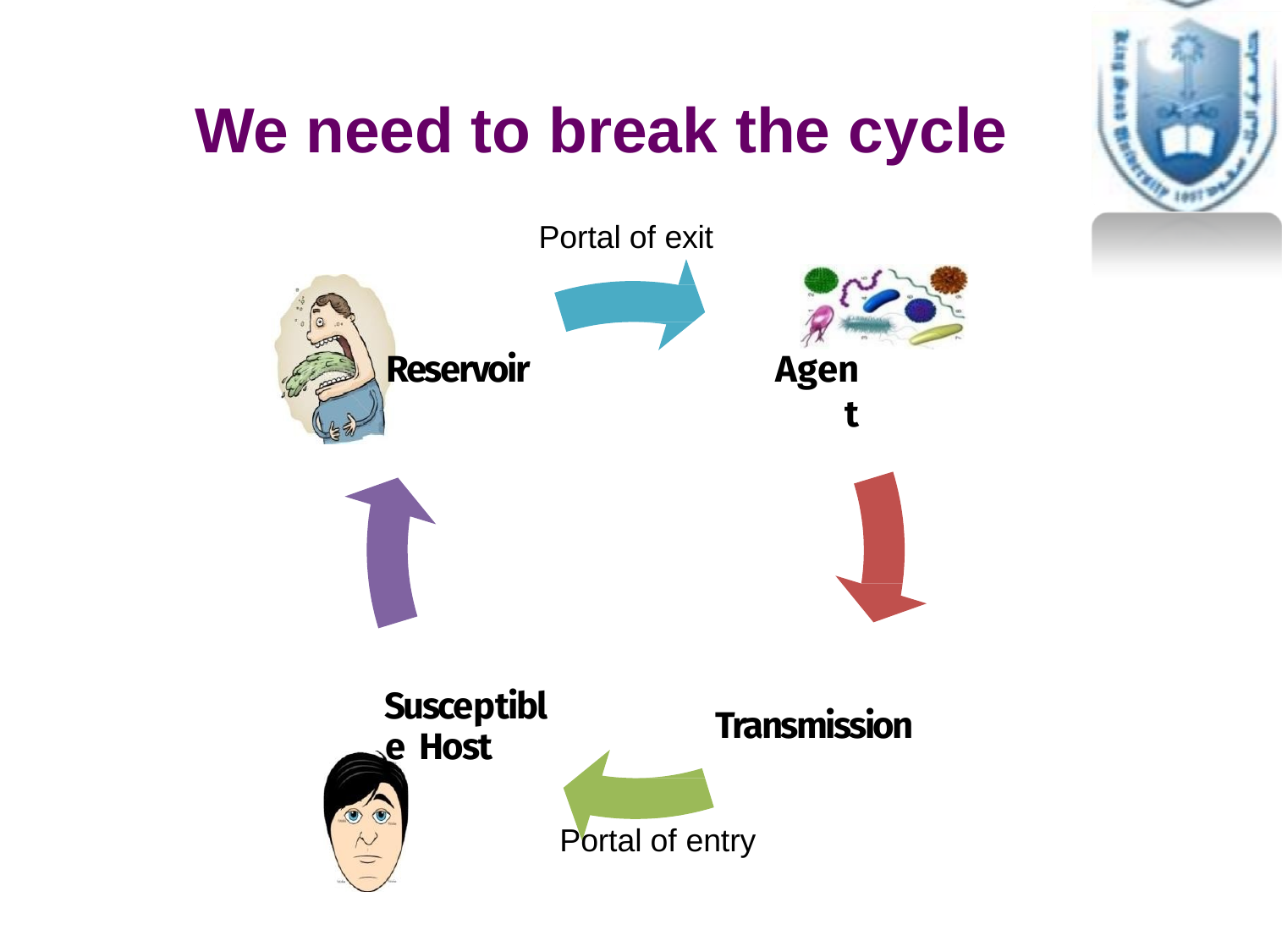

# We need to break the cycle

Portal of exit

Reservoir
Agent

Susceptible  Host
Transmission

Portal of entry